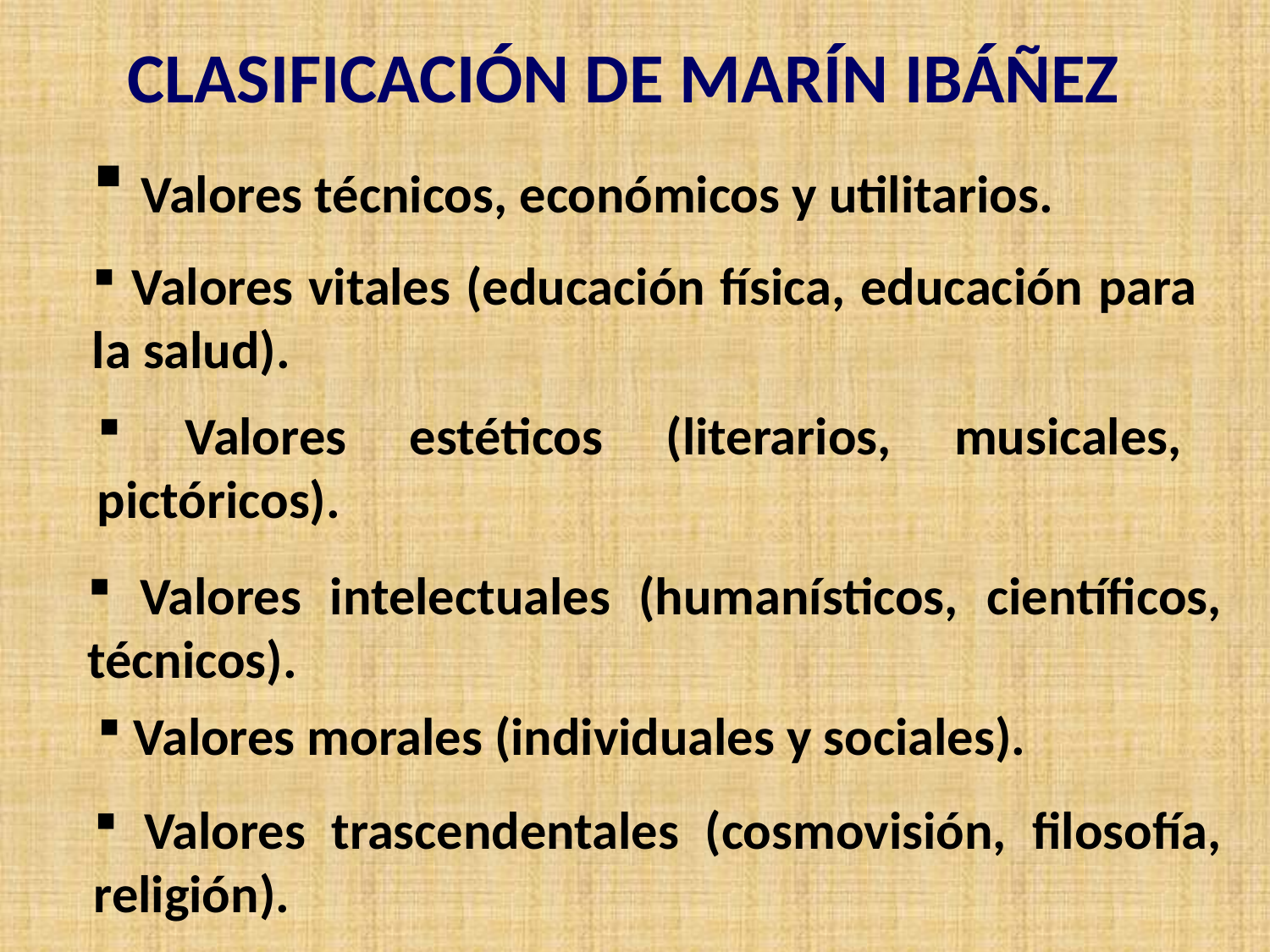

CLASIFICACIÓN DE MARÍN IBÁÑEZ
 Valores técnicos, económicos y utilitarios.
 Valores vitales (educación física, educación para la salud).
 Valores estéticos (literarios, musicales, pictóricos).
 Valores intelectuales (humanísticos, científicos, técnicos).
 Valores morales (individuales y sociales).
 Valores trascendentales (cosmovisión, filosofía, religión).